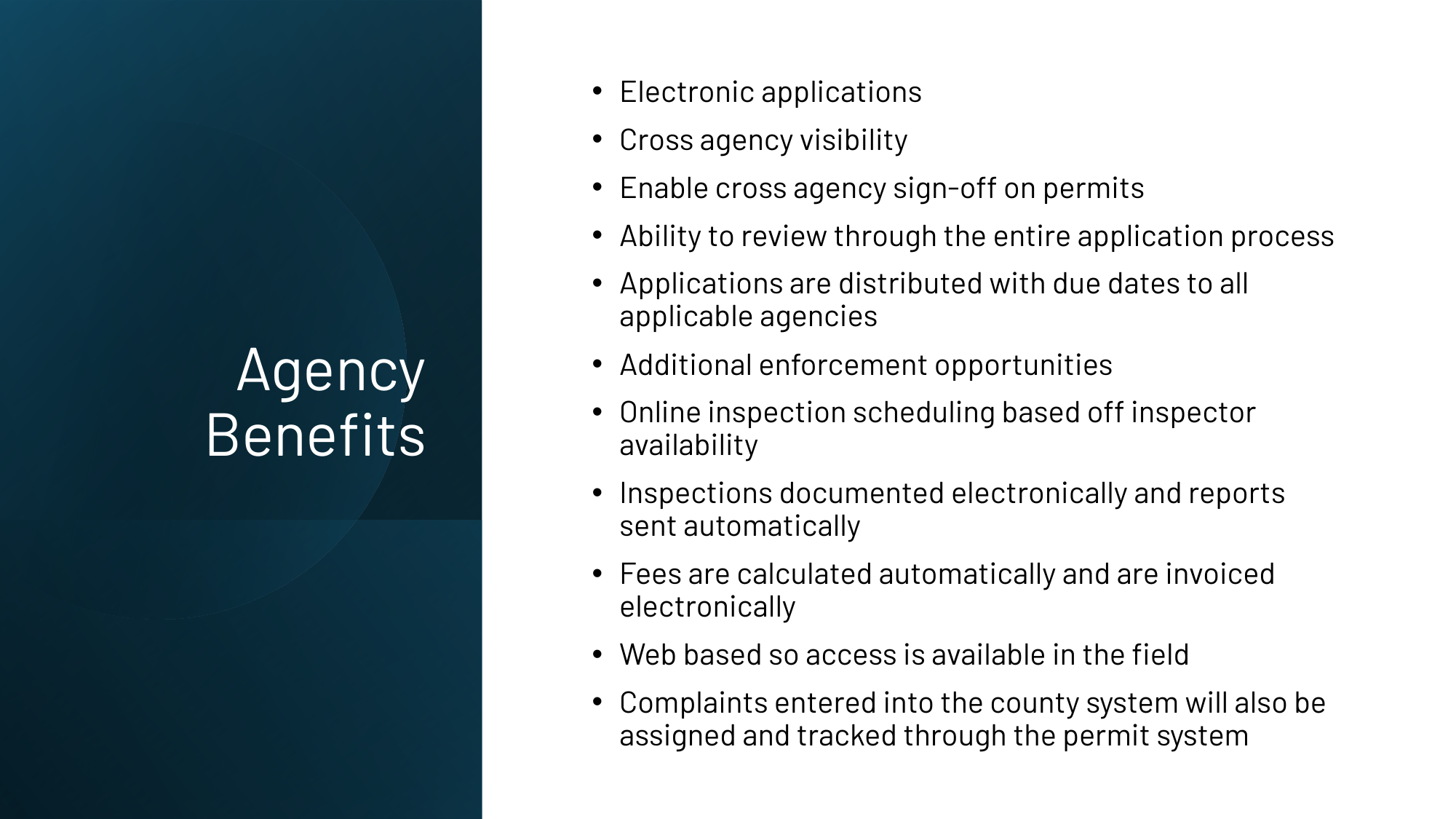

Electronic applications
Cross agency visibility
Enable cross agency sign-off on permits
Ability to review through the entire application process
Applications are distributed with due dates to all applicable agencies
Additional enforcement opportunities
Online inspection scheduling based off inspector availability
Inspections documented electronically and reports sent automatically
Fees are calculated automatically and are invoiced electronically
Web based so access is available in the field
Complaints entered into the county system will also be assigned and tracked through the permit system
# Agency Benefits